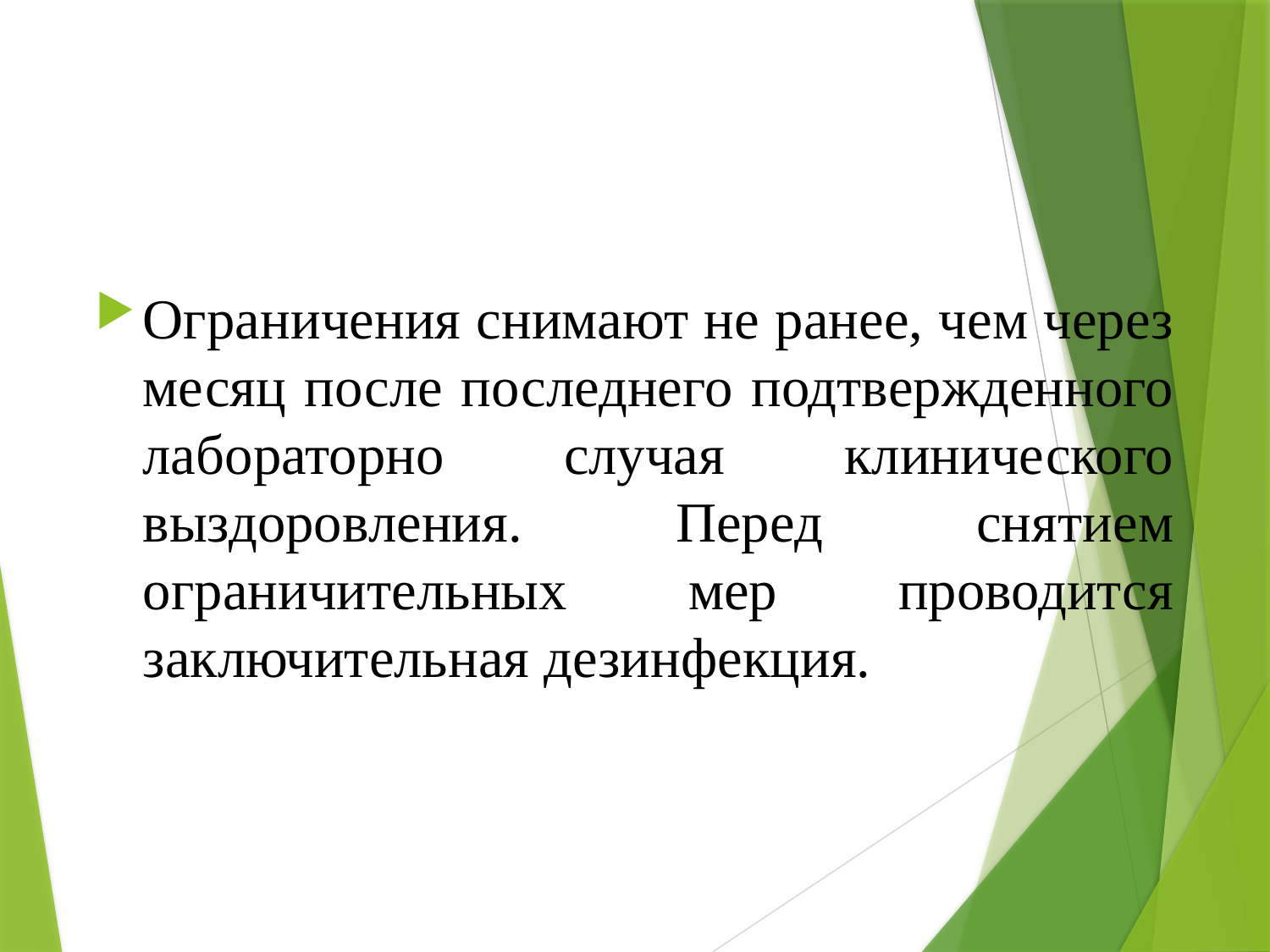

Ограничения снимают не ранее, чем через месяц после последнего подтвержденного лабораторно случая клинического выздоровления. Перед снятием ограничительных мер проводится заключительная дезинфекция.